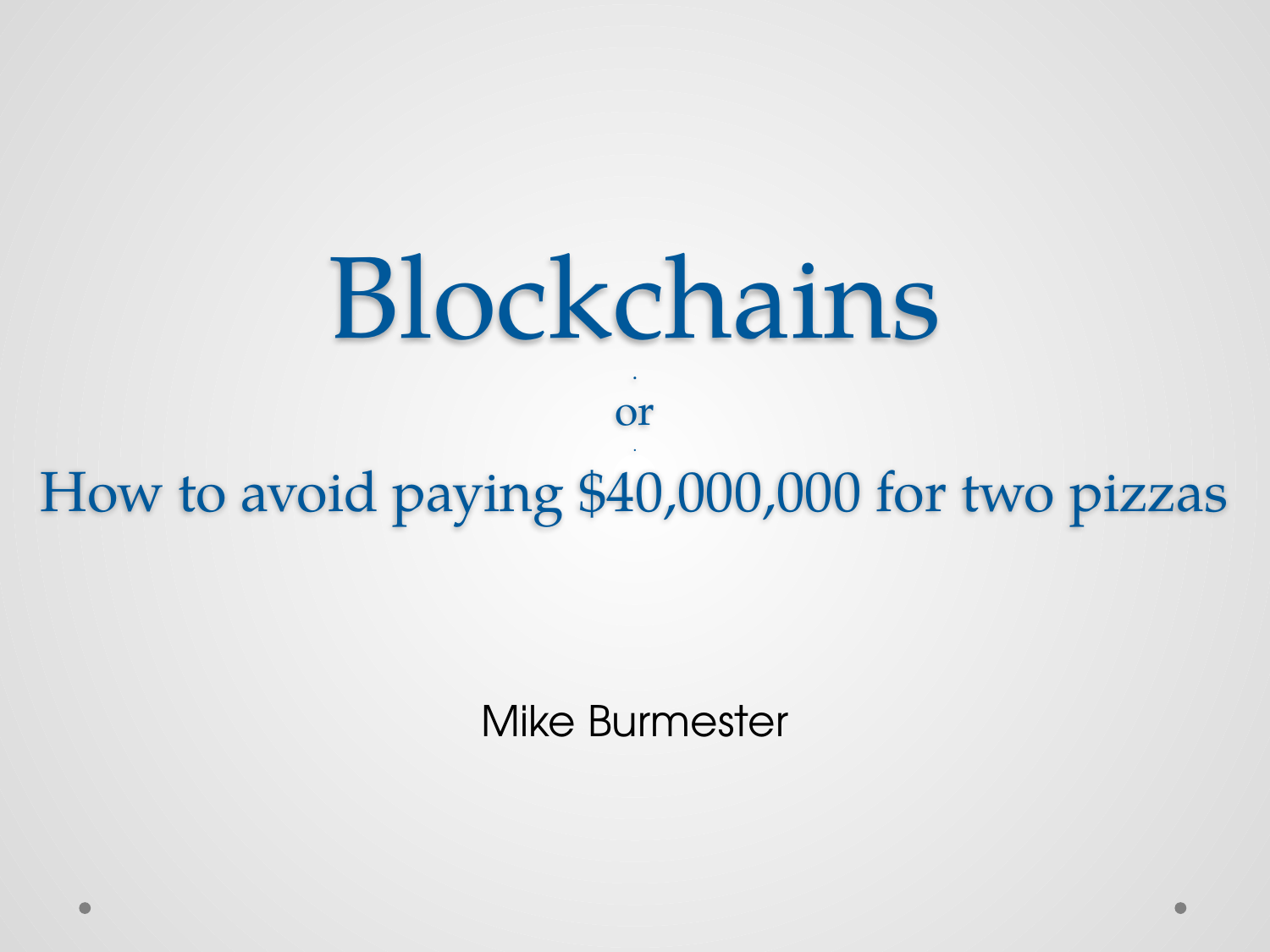

# Blockchains . or . How to avoid paying $40,000,000 for two pizzas
Mike Burmester